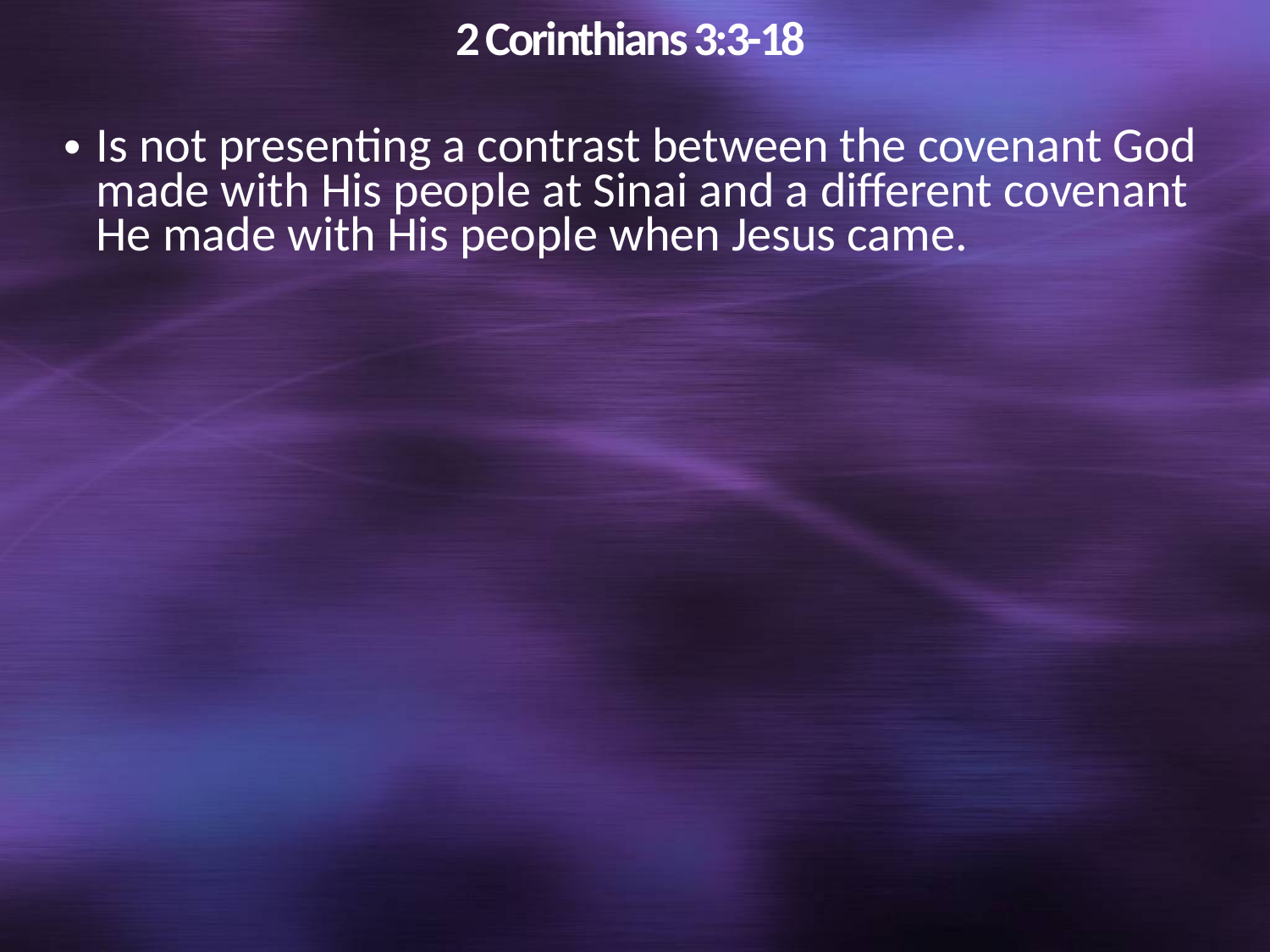

# 2 Corinthians 3:3-18
Is not presenting a contrast between the covenant God made with His people at Sinai and a different covenant He made with His people when Jesus came.